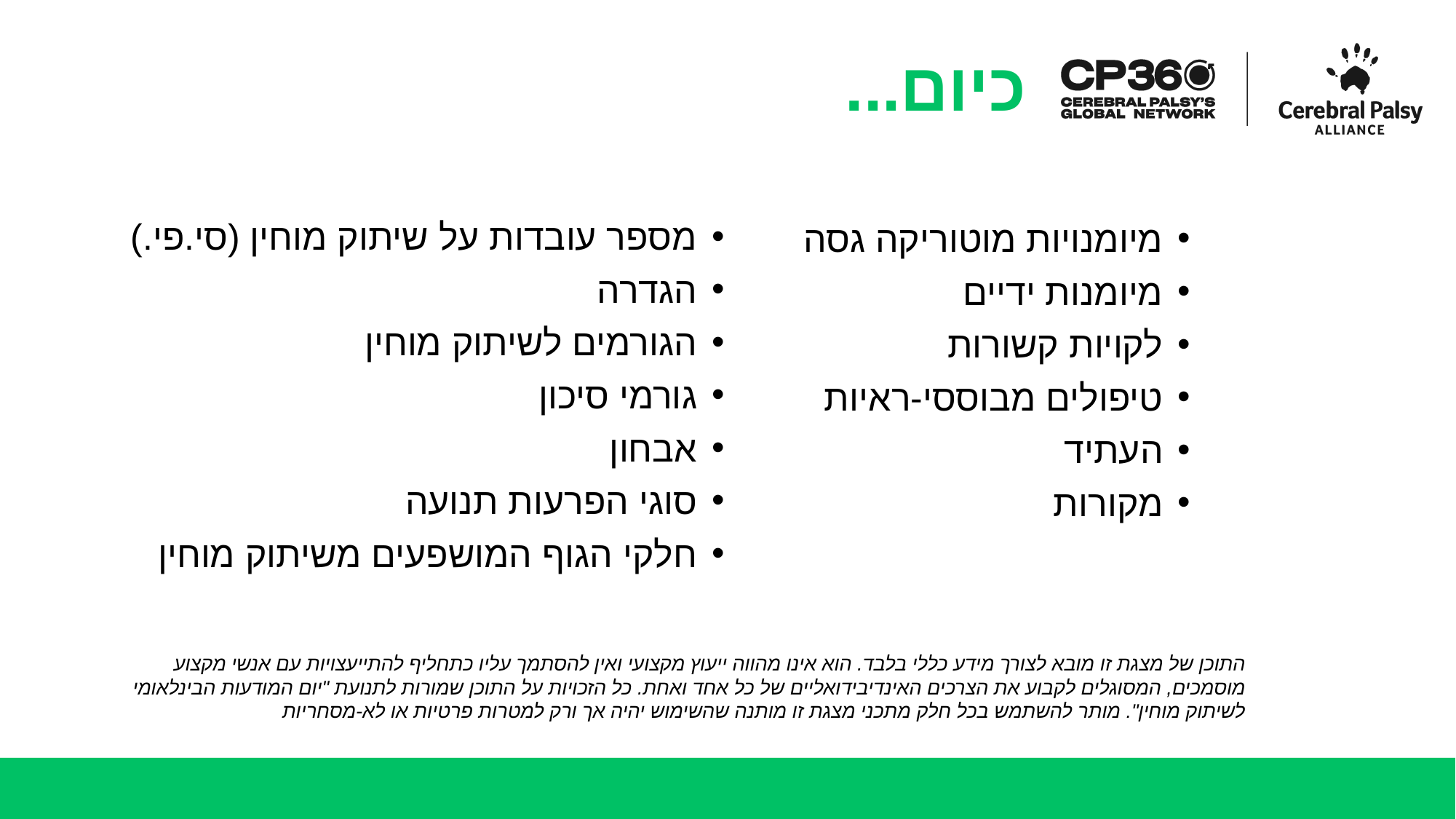

# כיום...

מיומנויות מוטוריקה גסה
מיומנות ידיים
לקויות קשורות
טיפולים מבוססי-ראיות
העתיד
מקורות
מספר עובדות על שיתוק מוחין (סי.פי.)
הגדרה
הגורמים לשיתוק מוחין
גורמי סיכון
אבחון
סוגי הפרעות תנועה
חלקי הגוף המושפעים משיתוק מוחין
התוכן של מצגת זו מובא לצורך מידע כללי בלבד. הוא אינו מהווה ייעוץ מקצועי ואין להסתמך עליו כתחליף להתייעצויות עם אנשי מקצוע מוסמכים, המסוגלים לקבוע את הצרכים האינדיבידואליים של כל אחד ואחת. כל הזכויות על התוכן שמורות לתנועת "יום המודעות הבינלאומי לשיתוק מוחין". מותר להשתמש בכל חלק מתכני מצגת זו מותנה שהשימוש יהיה אך ורק למטרות פרטיות או לא-מסחריות